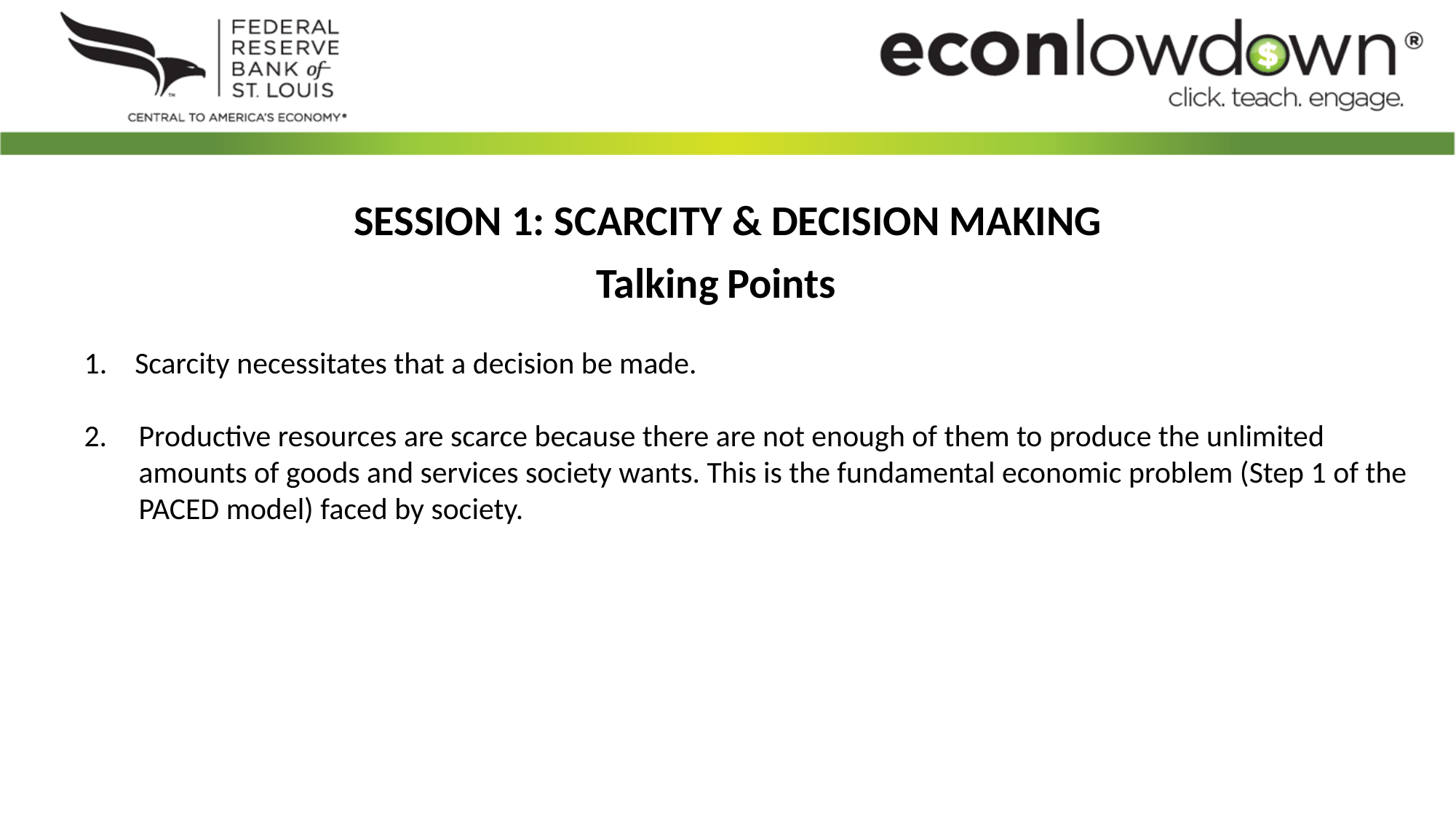

SESSION 1: SCARCITY & DECISION MAKING
Talking Points
1.    Scarcity necessitates that a decision be made.

Productive resources are scarce because there are not enough of them to produce the unlimited amounts of goods and services society wants. This is the fundamental economic problem (Step 1 of the PACED model) faced by society.